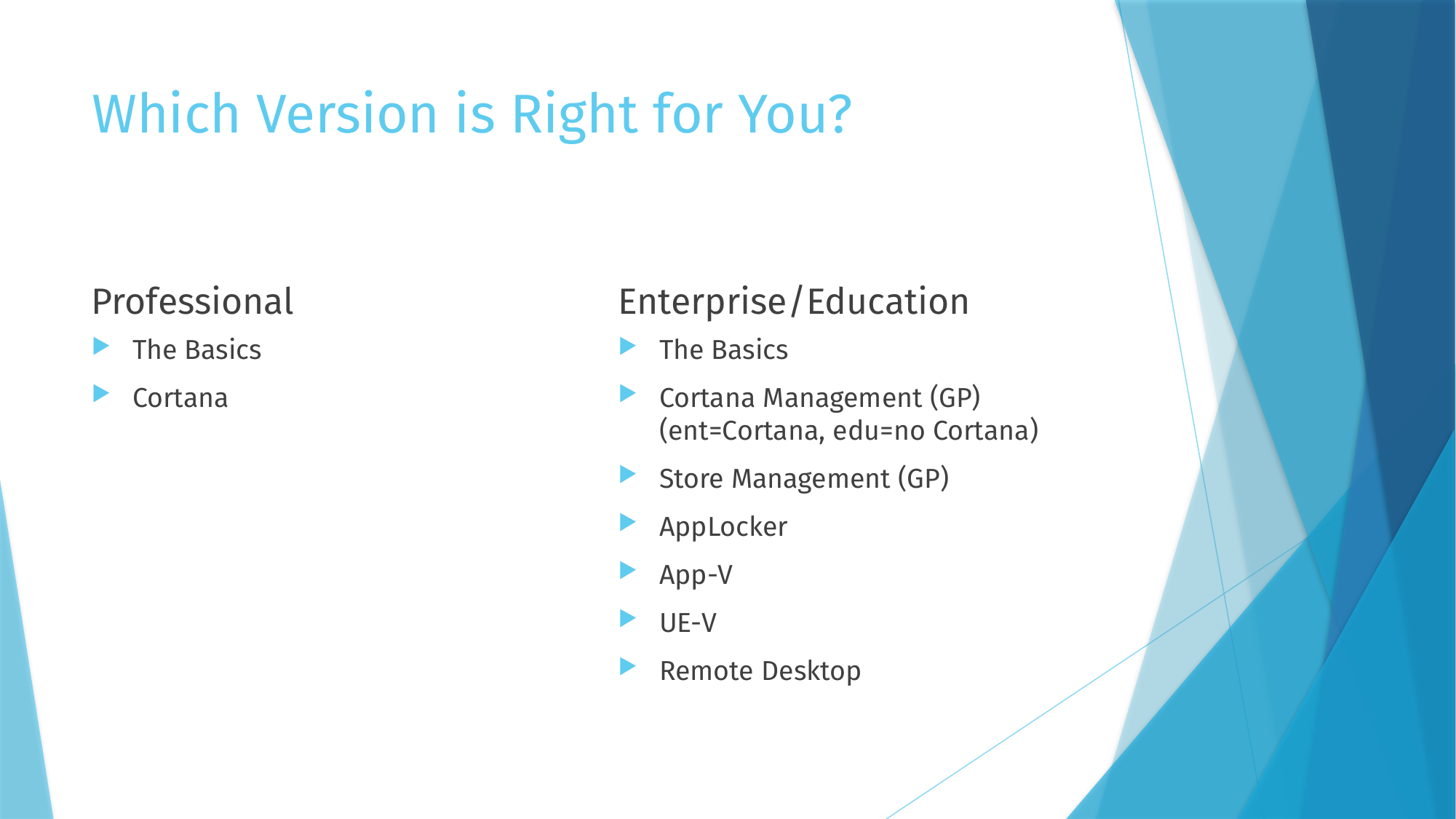

# Which Version is Right for You?
Professional
Enterprise/Education
The Basics
Cortana
The Basics
Cortana Management (GP)
(ent=Cortana, edu=no Cortana)
Store Management (GP)
AppLocker
App-V
UE-V
Remote Desktop